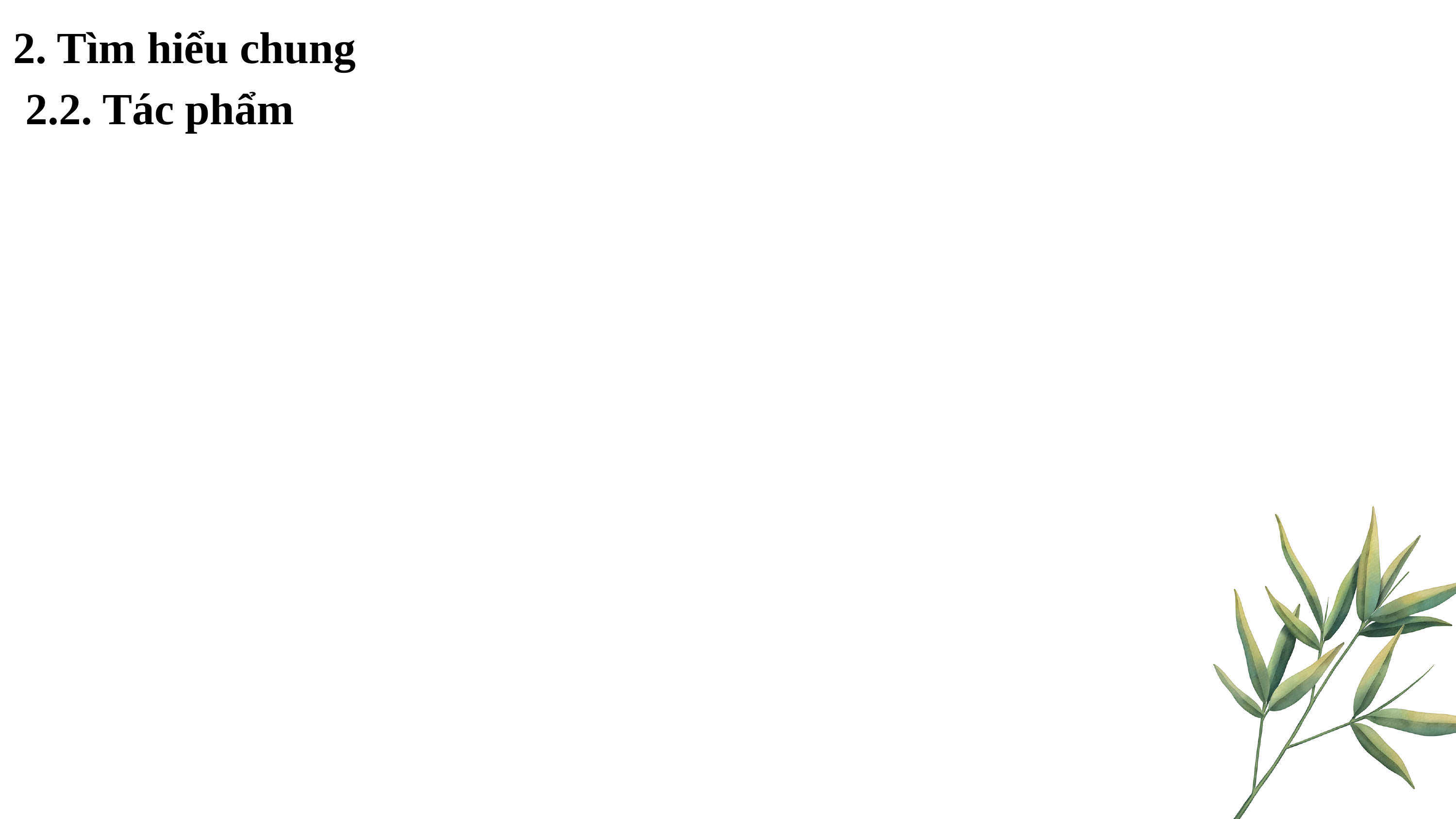

2. Tìm hiểu chung
2.2. Tác phẩm